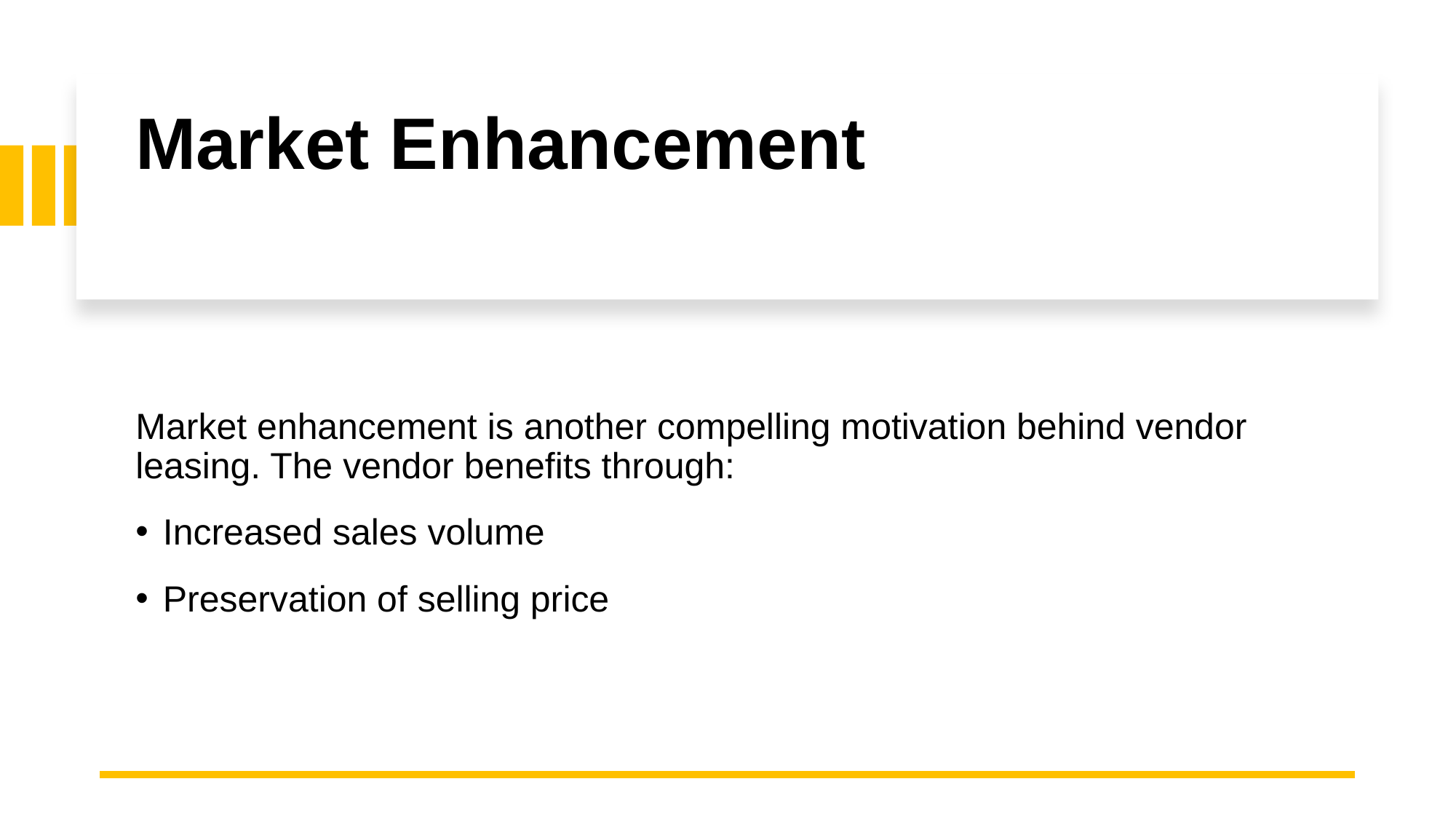

# Market Enhancement

Market enhancement is another compelling motivation behind vendor leasing. The vendor benefits through:
Increased sales volume
Preservation of selling price